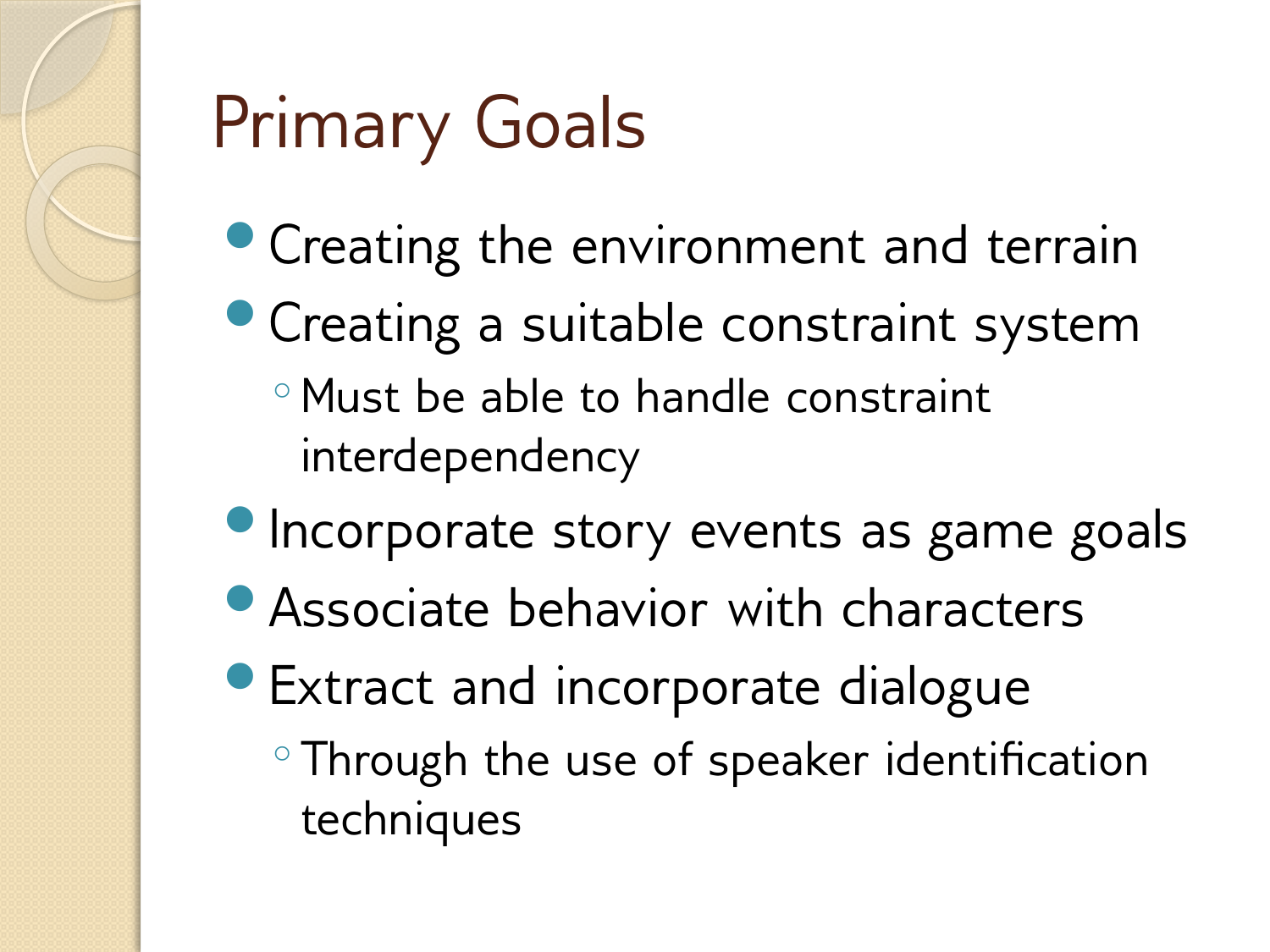

# Primary Goals
Creating the environment and terrain
Creating a suitable constraint system
Must be able to handle constraint interdependency
Incorporate story events as game goals
Associate behavior with characters
Extract and incorporate dialogue
Through the use of speaker identification techniques